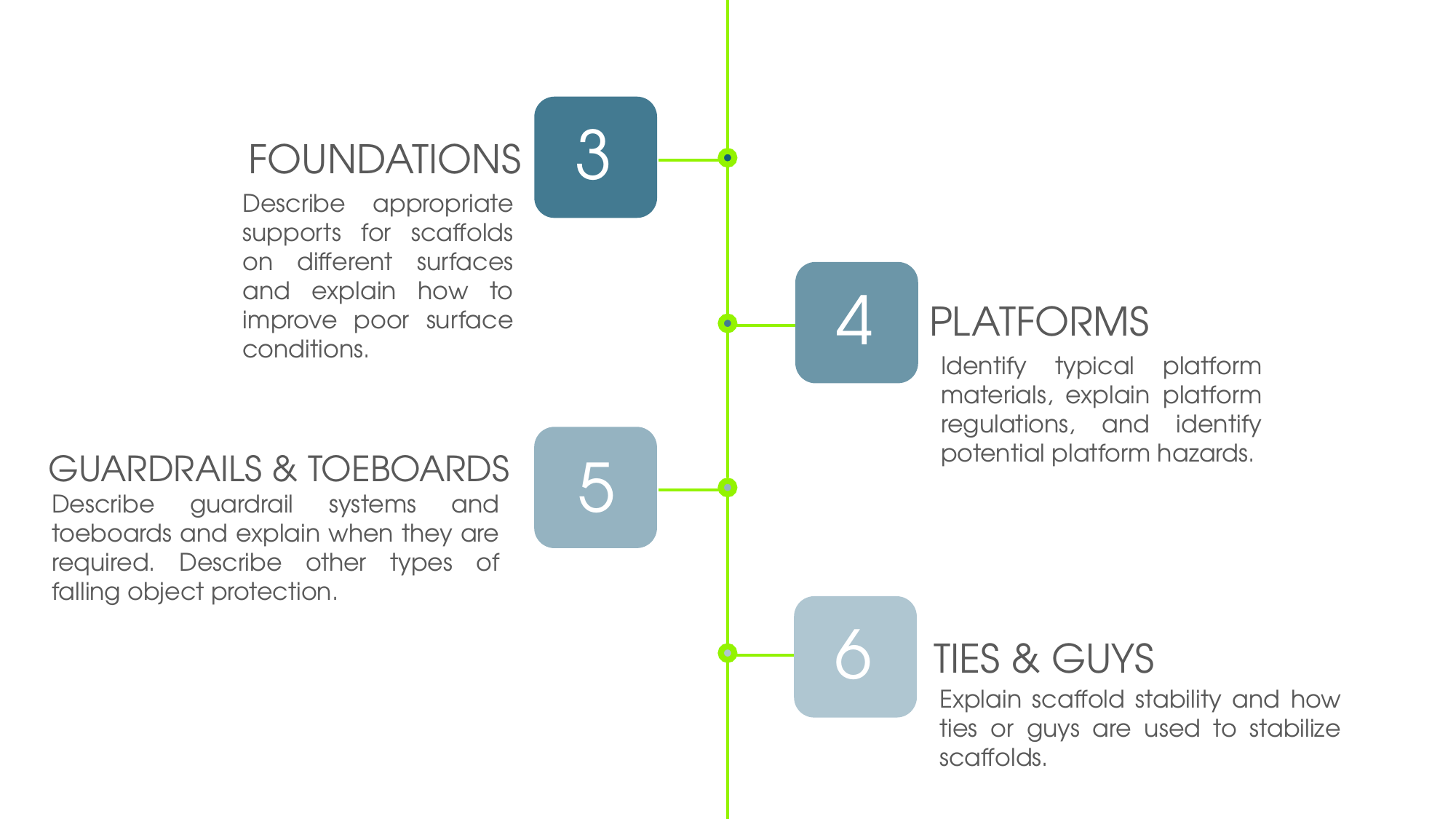

3
Foundations

Describe appropriate supports for scaffolds on different surfaces and explain how to improve poor surface conditions.

4
Platforms

Identify typical platform materials, explain platform regulations, and identify potential platform hazards.

5
Guardrails & TOEBOARDS

Describe guardrail systems and toeboards and explain when they are required. Describe other types of falling object protection.

6
Ties & GUYS

Explain scaffold stability and how ties or guys are used to stabilize scaffolds.